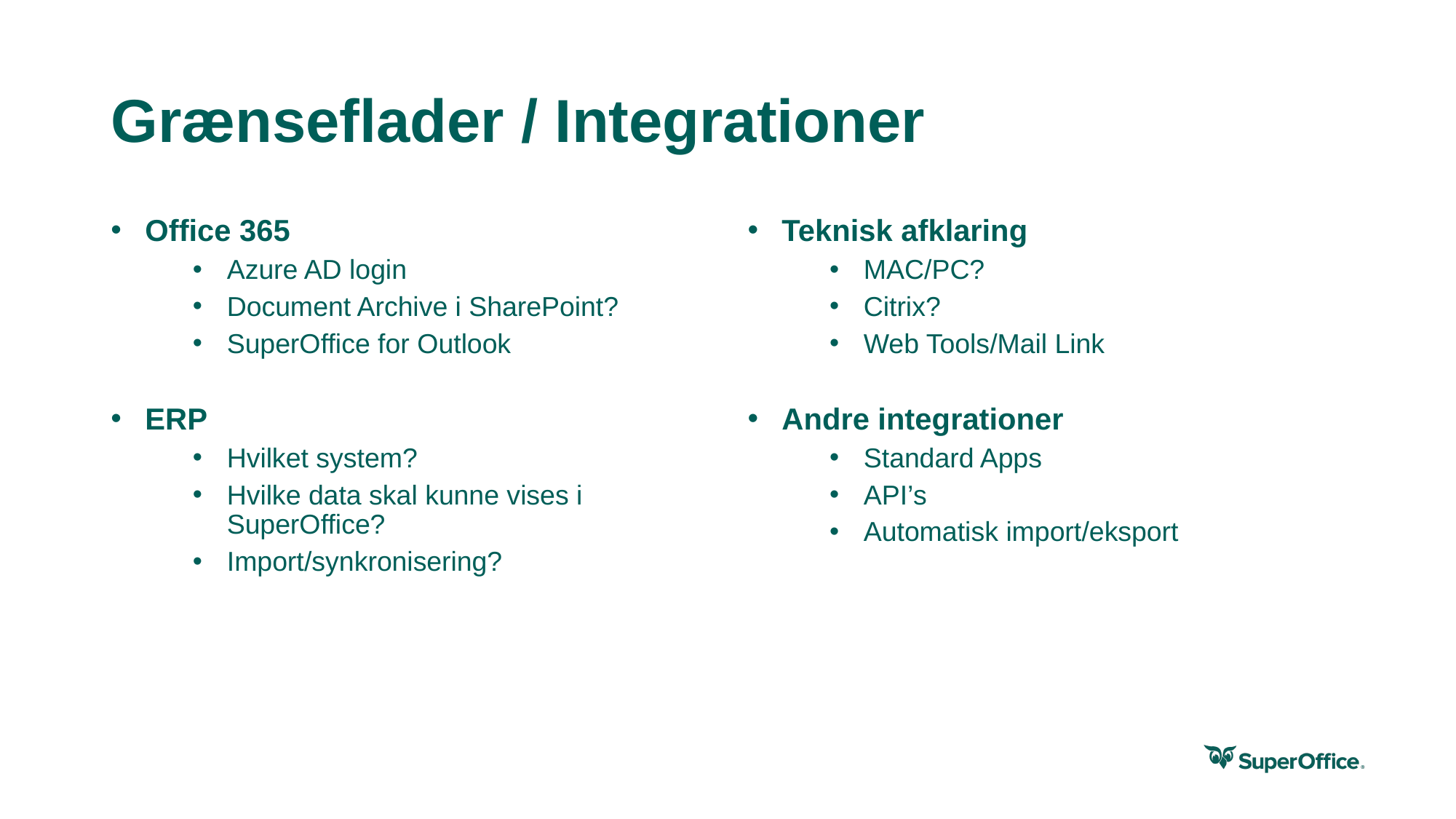

# Grænseflader / Integrationer
Office 365
Azure AD login
Document Archive i SharePoint?
SuperOffice for Outlook
ERP
Hvilket system?
Hvilke data skal kunne vises i SuperOffice?
Import/synkronisering?
Teknisk afklaring
MAC/PC?
Citrix?
Web Tools/Mail Link
Andre integrationer
Standard Apps
API’s
Automatisk import/eksport